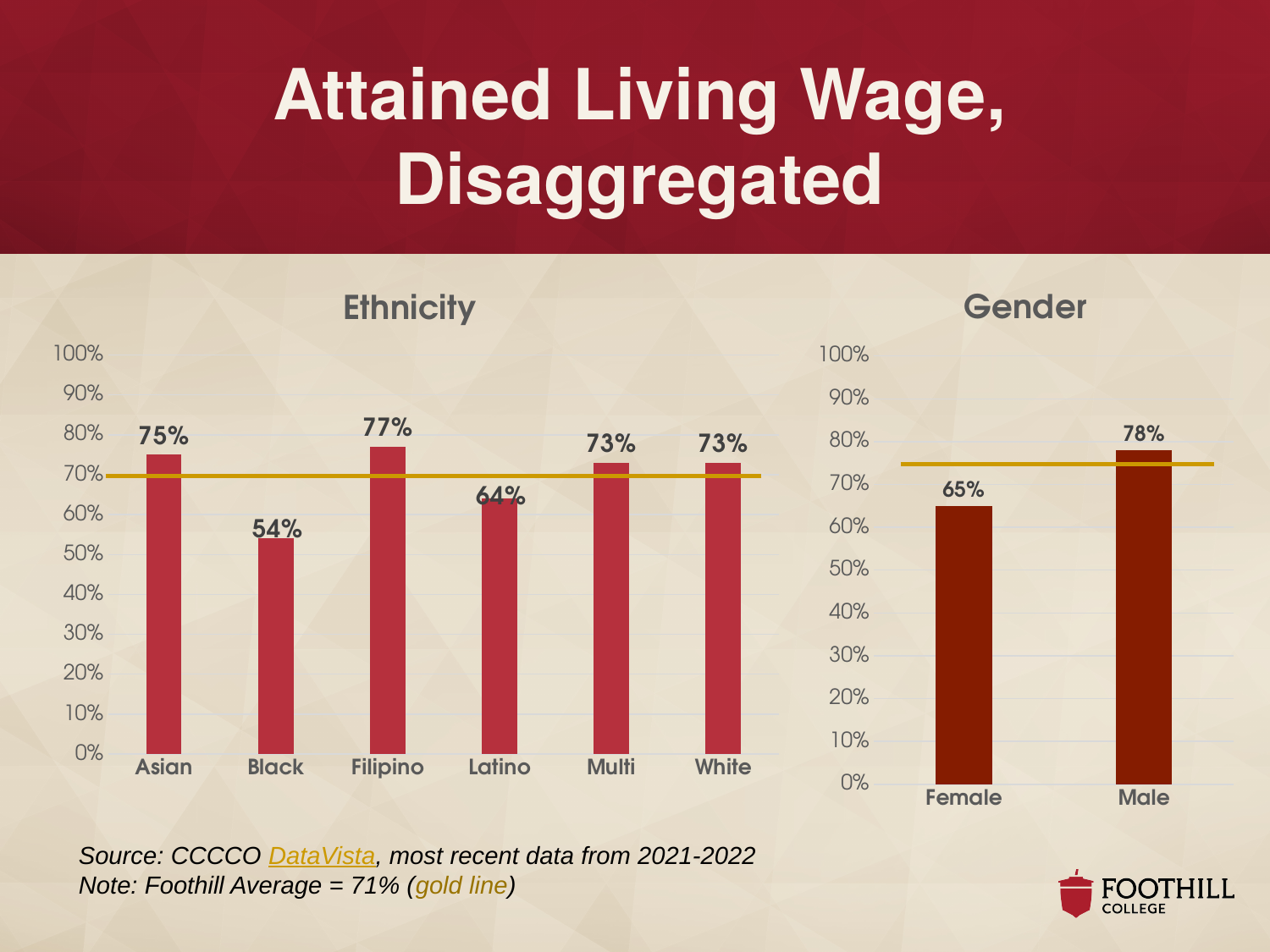

# Attained Living Wage, Disaggregated

### Chart: Ethnicity

| Category | Ethnicity |
|---|---|
| Asian | 0.75 |
| Black | 0.54 |
| Filipino | 0.77 |
| Latino | 0.64 |
| Multi | 0.73 |
| White | 0.73 |

### Chart: Gender

| Category | Gender |
|---|---|
| Female | 0.65 |
| Male | 0.78 |
Source: CCCCO DataVista, most recent data from 2021-2022
Note: Foothill Average = 71% (gold line)